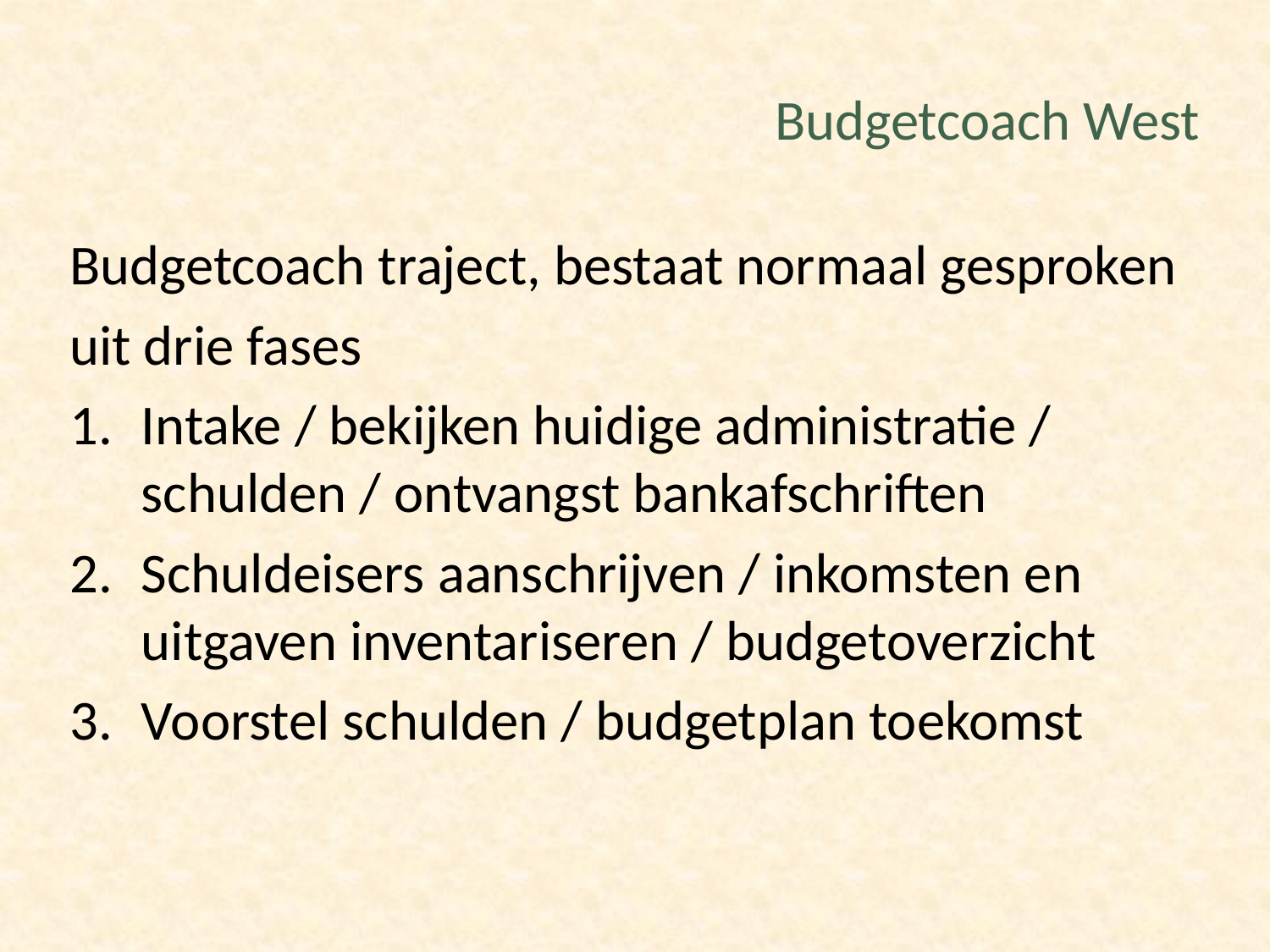

# Budgetcoach West
Budgetcoach traject, bestaat normaal gesproken
uit drie fases
Intake / bekijken huidige administratie / schulden / ontvangst bankafschriften
Schuldeisers aanschrijven / inkomsten en uitgaven inventariseren / budgetoverzicht
Voorstel schulden / budgetplan toekomst